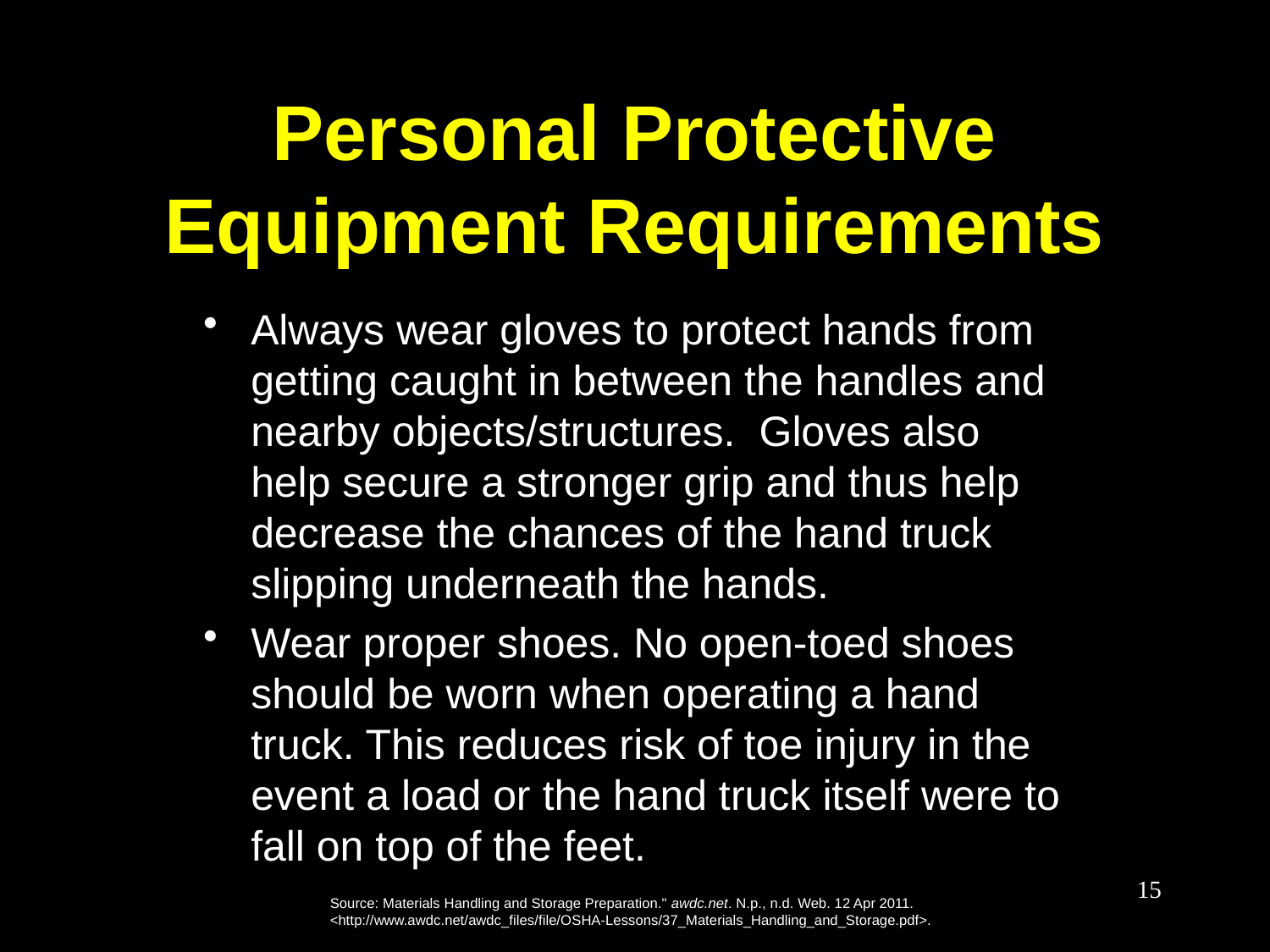

# Personal Protective Equipment Requirements
Always wear gloves to protect hands from getting caught in between the handles and nearby objects/structures.  Gloves also help secure a stronger grip and thus help decrease the chances of the hand truck slipping underneath the hands.
Wear proper shoes. No open-toed shoes should be worn when operating a hand truck. This reduces risk of toe injury in the event a load or the hand truck itself were to fall on top of the feet.
15

Source: Materials Handling and Storage Preparation." awdc.net. N.p., n.d. Web. 12 Apr 2011. <http://www.awdc.net/awdc_files/file/OSHA-Lessons/37_Materials_Handling_and_Storage.pdf>.